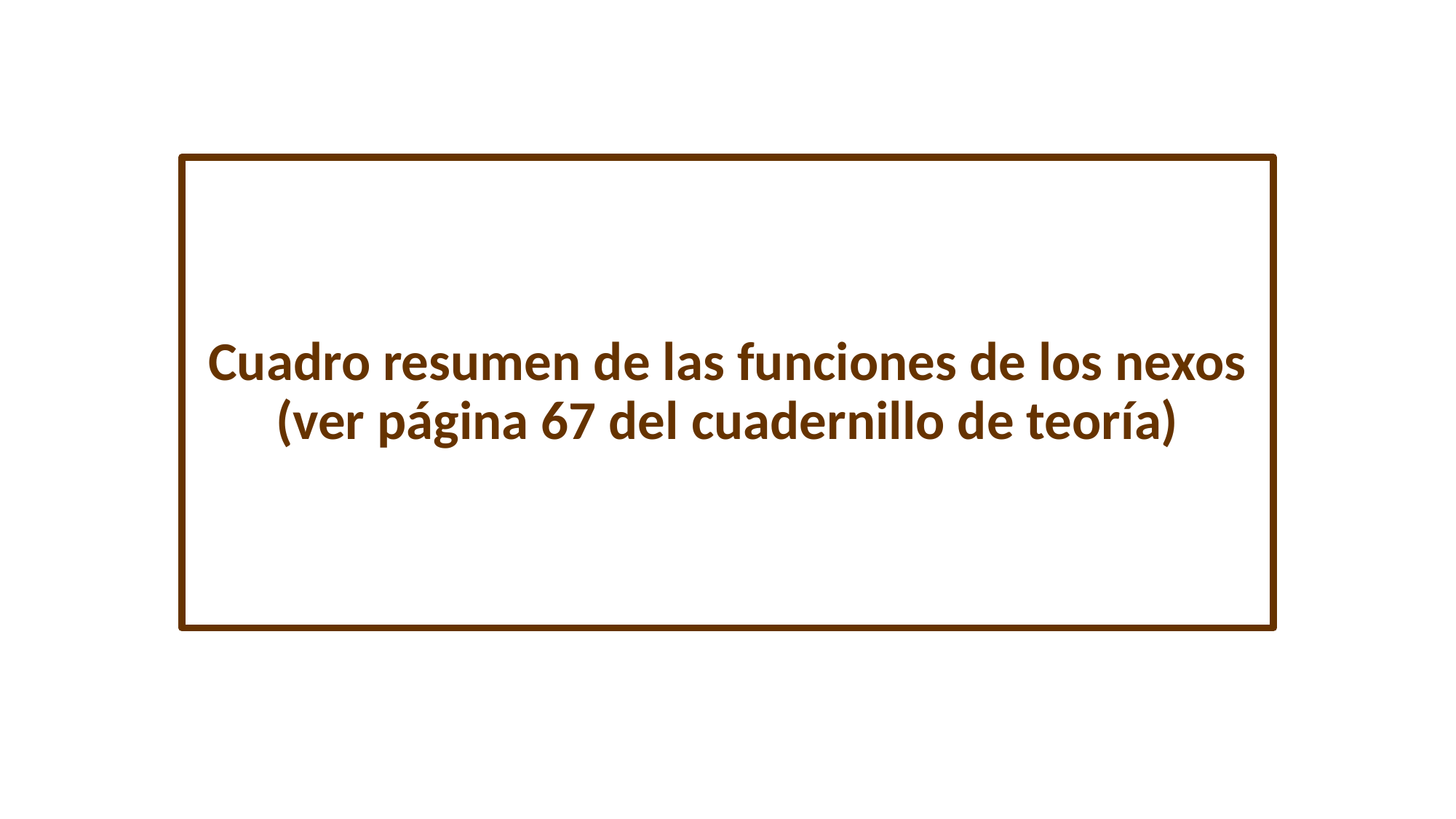

#
Cuadro resumen de las funciones de los nexos (ver página 67 del cuadernillo de teoría)